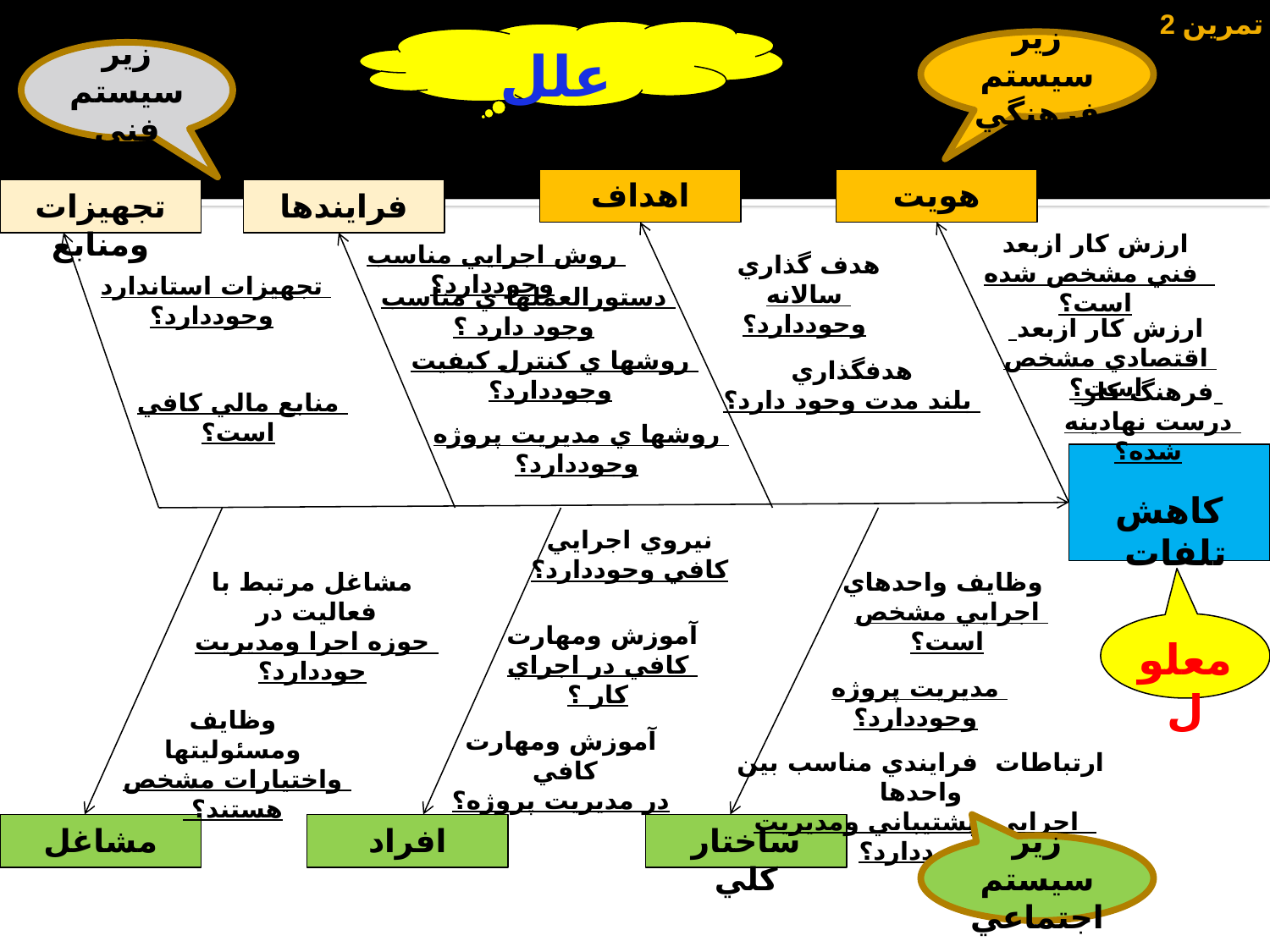

تمرين 2
علل
زير سيستم فرهنگي
زير سيستم فني
اهداف
هويت
تجهيزات ومنابع
فرايندها
ارزش كار ازبعد
 فني مشخص شده است؟
روش اجرايي مناسب وجوددارد؟
هدف گذاري
سالانه وجوددارد؟
تجهيزات استاندارد وجوددارد؟
دستورالعملها ي مناسب وجود دارد ؟
ارزش كار ازبعد
اقتصادي مشخص است؟
روشها ي كنترل كيفيت وجوددارد؟
هدفگذاري
 بلند مدت وجود دارد؟
 فرهنگ كار
درست نهادينه شده؟
منابع مالي كافي است؟
روشها ي مديريت پروژه وجوددارد؟

كاهش تلفات
نيروي اجرايي
كافي وجوددارد؟
مشاغل مرتبط با فعاليت در
حوزه اجرا ومديريت جوددارد؟
 وظايف واحدهاي
اجرايي مشخص است؟
آموزش ومهارت
كافي در اجراي كار ؟
معلول
مديريت پروژه وجوددارد؟
وظايف ومسئوليتها واختيارات مشخص هستند؟
آموزش ومهارت كافي
در مديريت پروژه؟
ارتباطات  فرايندي مناسب بين واحدها
 اجرايي ،پشتيباني ومديريت وحوددارد؟
مشاغل
افراد
ساختار كلي
زير سيستم اجتماعي